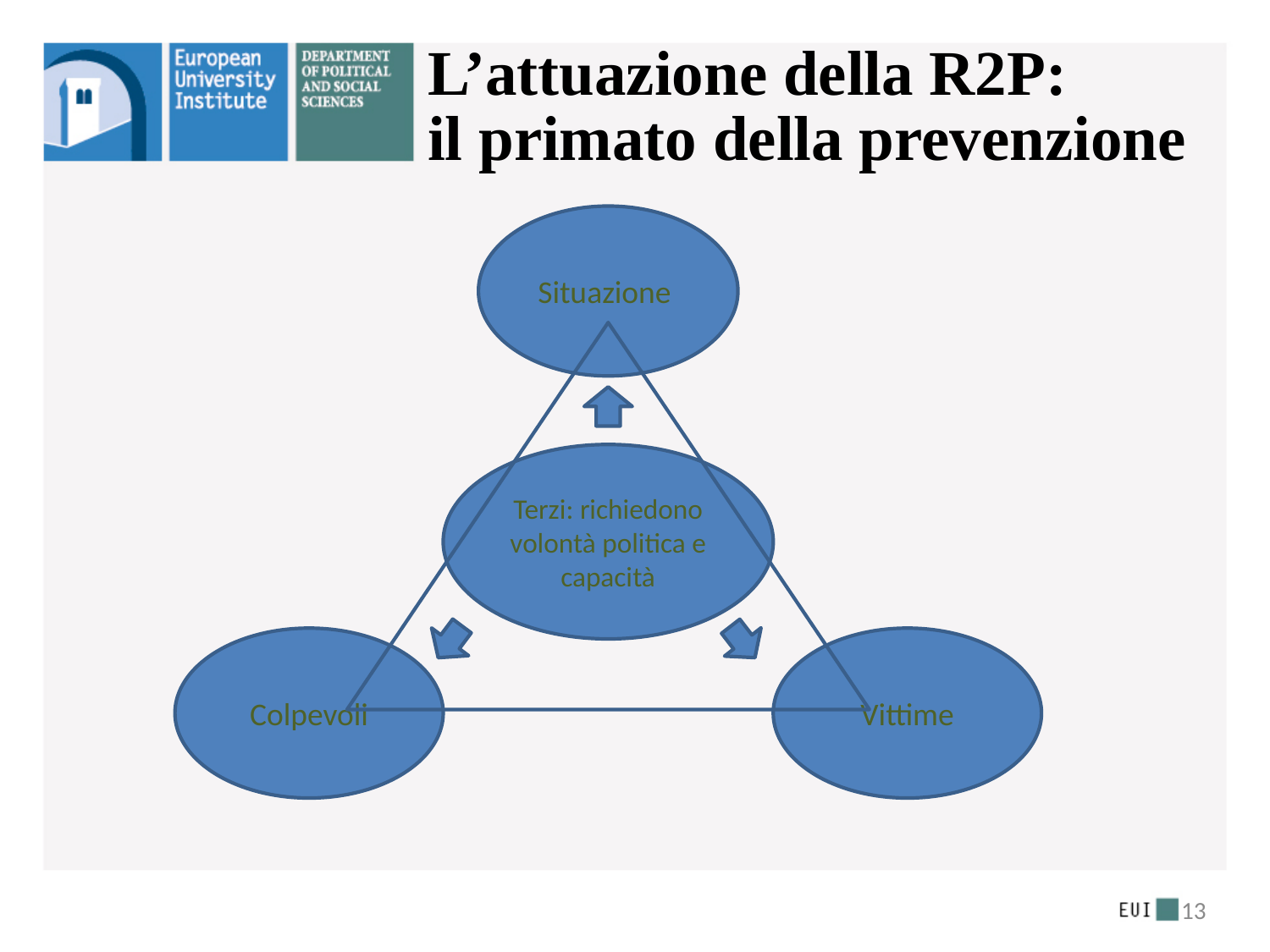

# L’attuazione della R2P: il primato della prevenzione
Situazione

Terzi: richiedono volontà politica e capacità

Colpevoli
Vittime

13